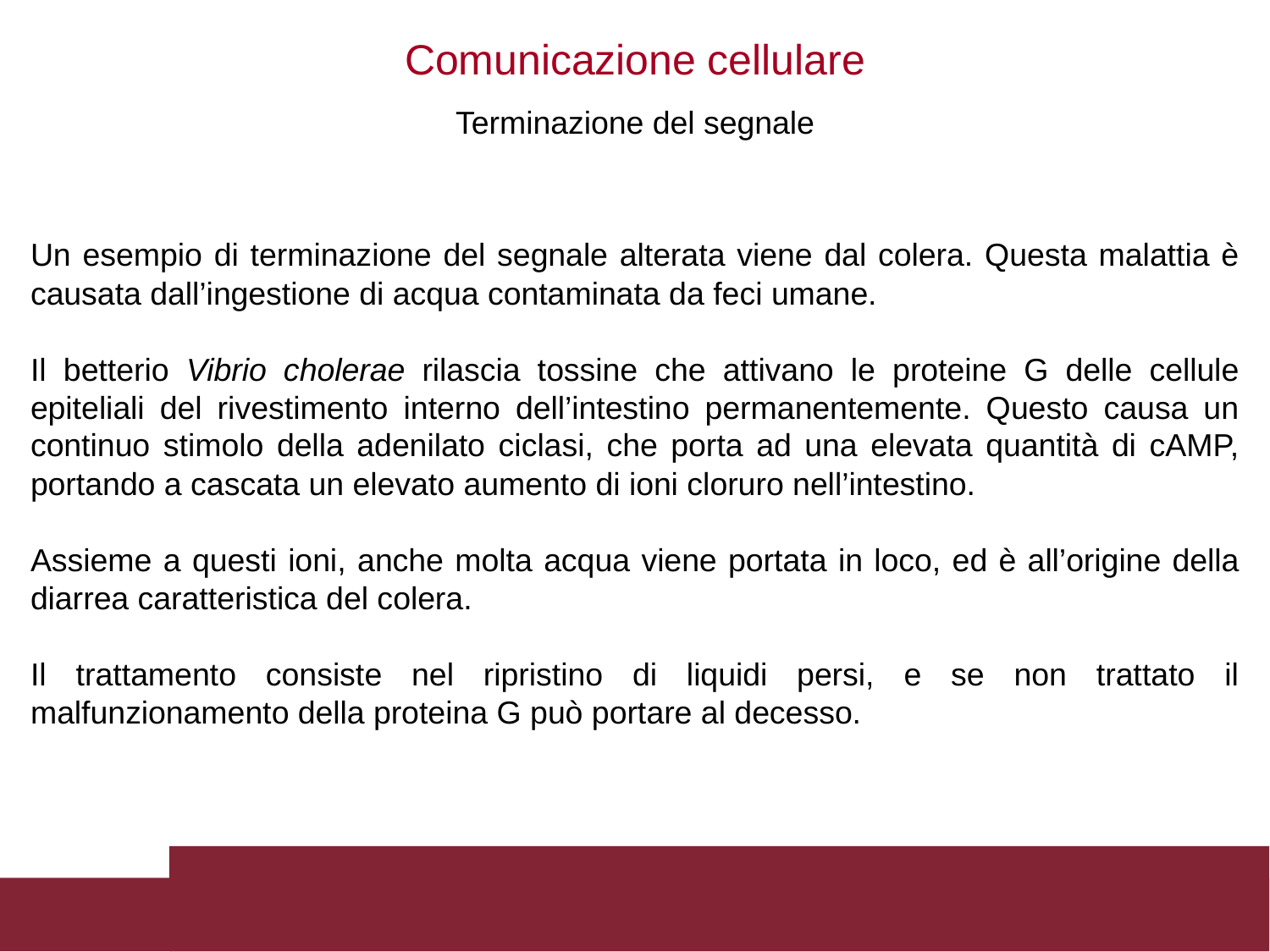

Comunicazione cellulare
Terminazione del segnale
Un esempio di terminazione del segnale alterata viene dal colera. Questa malattia è causata dall’ingestione di acqua contaminata da feci umane.

Il betterio Vibrio cholerae rilascia tossine che attivano le proteine G delle cellule epiteliali del rivestimento interno dell’intestino permanentemente. Questo causa un continuo stimolo della adenilato ciclasi, che porta ad una elevata quantità di cAMP, portando a cascata un elevato aumento di ioni cloruro nell’intestino.

Assieme a questi ioni, anche molta acqua viene portata in loco, ed è all’origine della diarrea caratteristica del colera.

Il trattamento consiste nel ripristino di liquidi persi, e se non trattato il malfunzionamento della proteina G può portare al decesso.